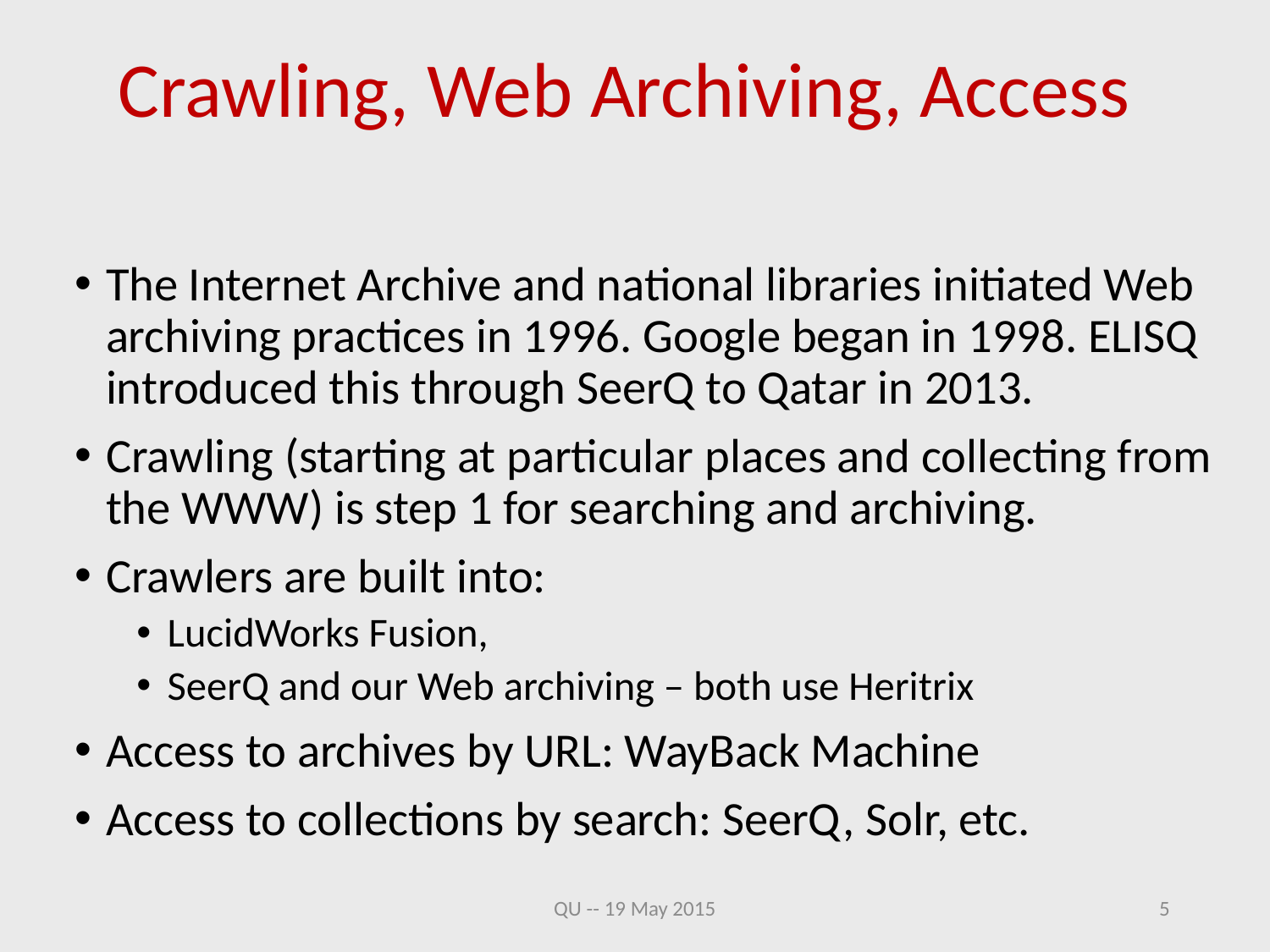

# Crawling, Web Archiving, Access
The Internet Archive and national libraries initiated Web archiving practices in 1996. Google began in 1998. ELISQ introduced this through SeerQ to Qatar in 2013.
Crawling (starting at particular places and collecting from the WWW) is step 1 for searching and archiving.
Crawlers are built into:
LucidWorks Fusion,
SeerQ and our Web archiving – both use Heritrix
Access to archives by URL: WayBack Machine
Access to collections by search: SeerQ, Solr, etc.

QU -- 19 May 2015
5